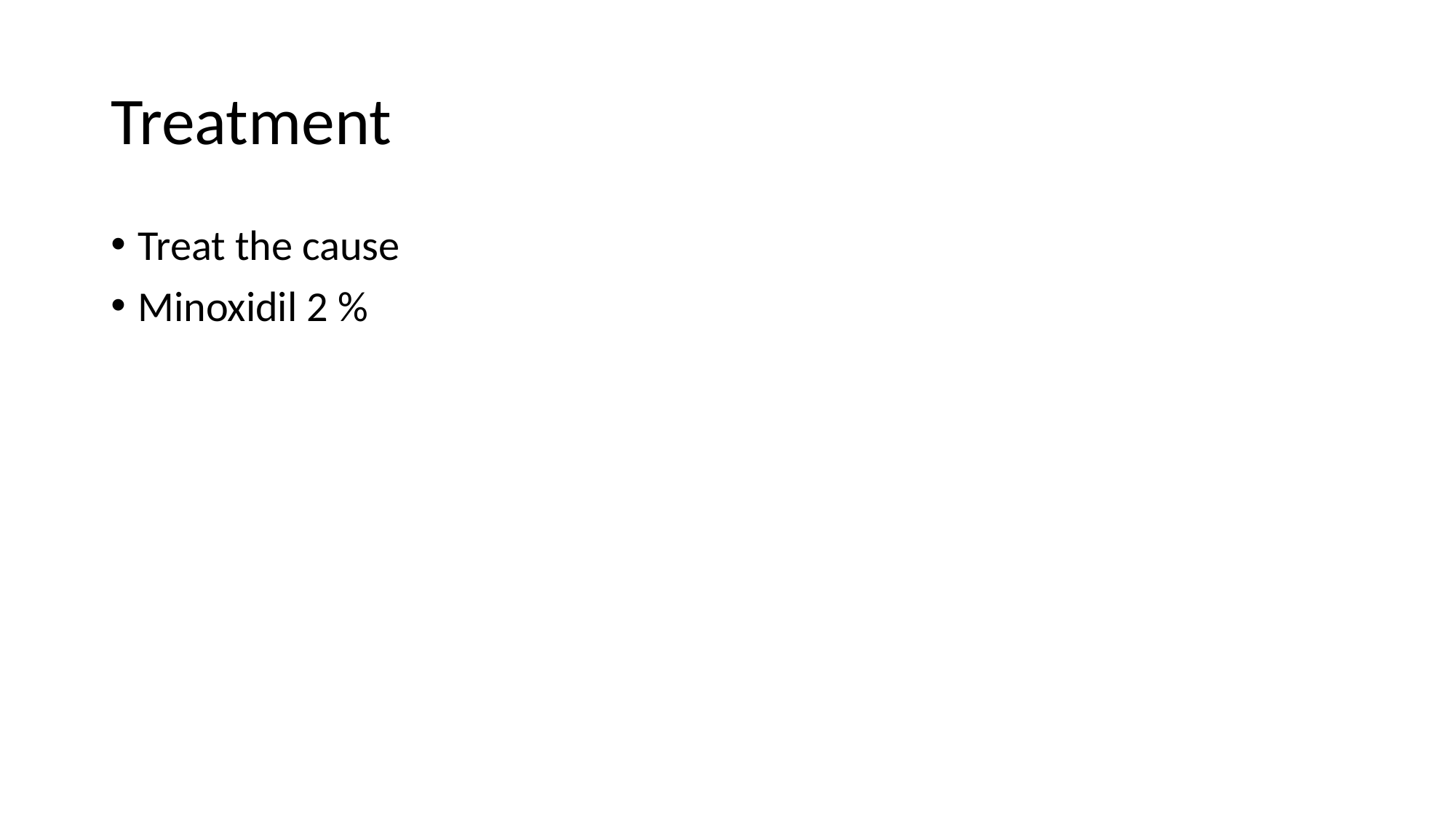

# Treatment
Treat the cause
Minoxidil 2 %